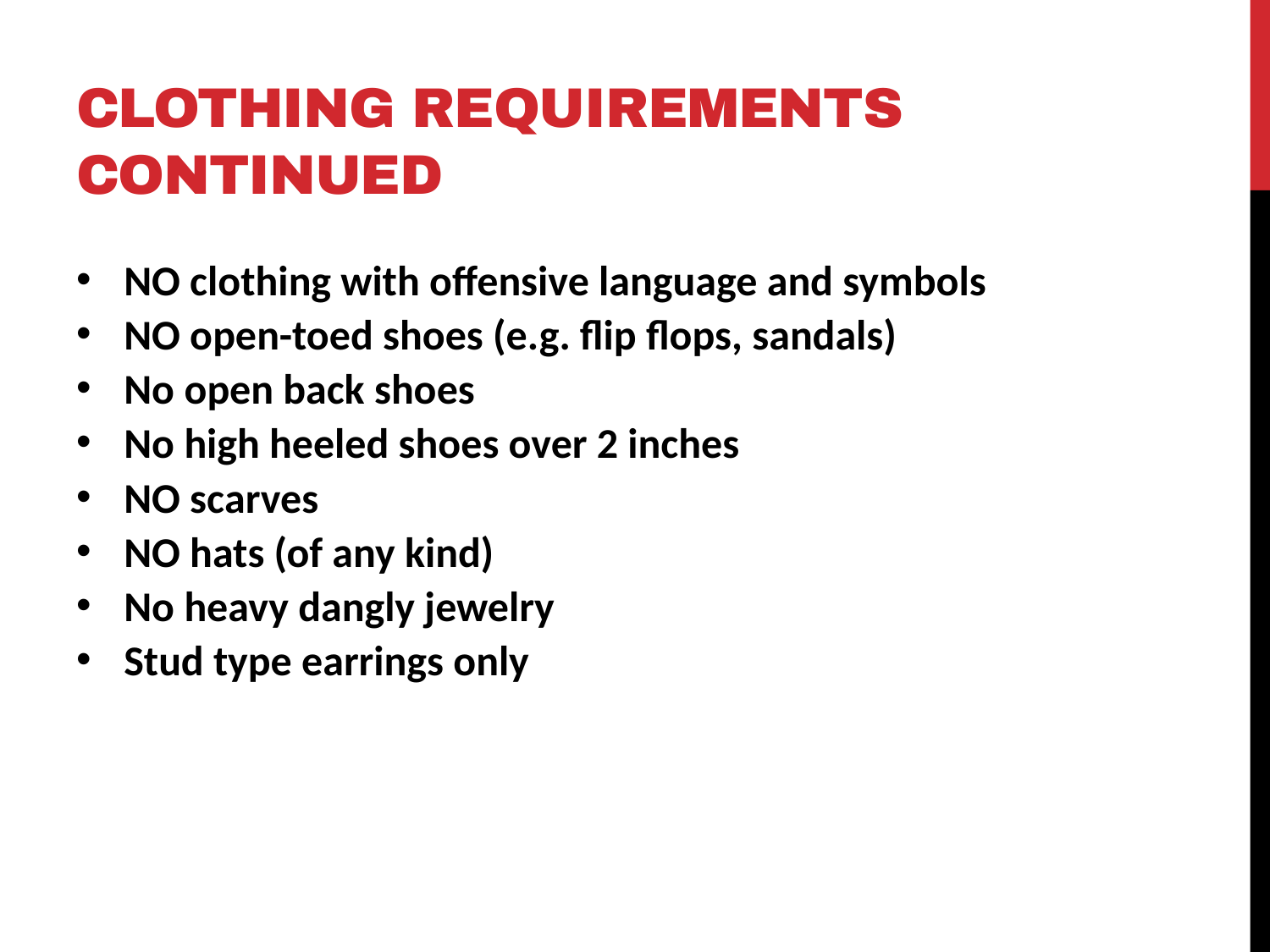

# Clothing REQUIREMENTS continued
NO clothing with offensive language and symbols
NO open-toed shoes (e.g. flip flops, sandals)
No open back shoes
No high heeled shoes over 2 inches
NO scarves
NO hats (of any kind)
No heavy dangly jewelry
Stud type earrings only